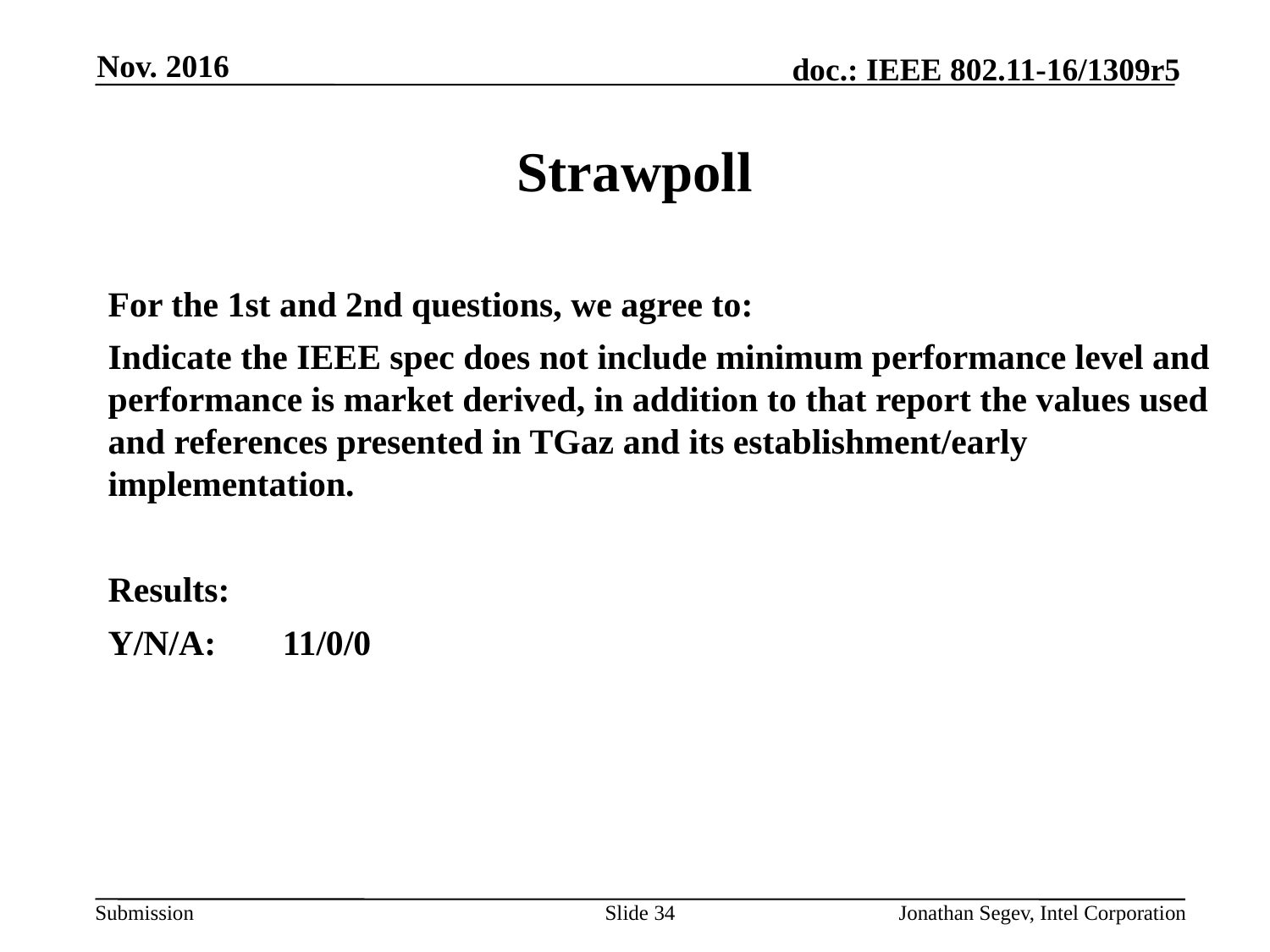

Nov. 2016
# Strawpoll
For the 1st and 2nd questions, we agree to:
Indicate the IEEE spec does not include minimum performance level and performance is market derived, in addition to that report the values used and references presented in TGaz and its establishment/early implementation.

Results:
Y/N/A:	11/0/0
Slide 34
Jonathan Segev, Intel Corporation